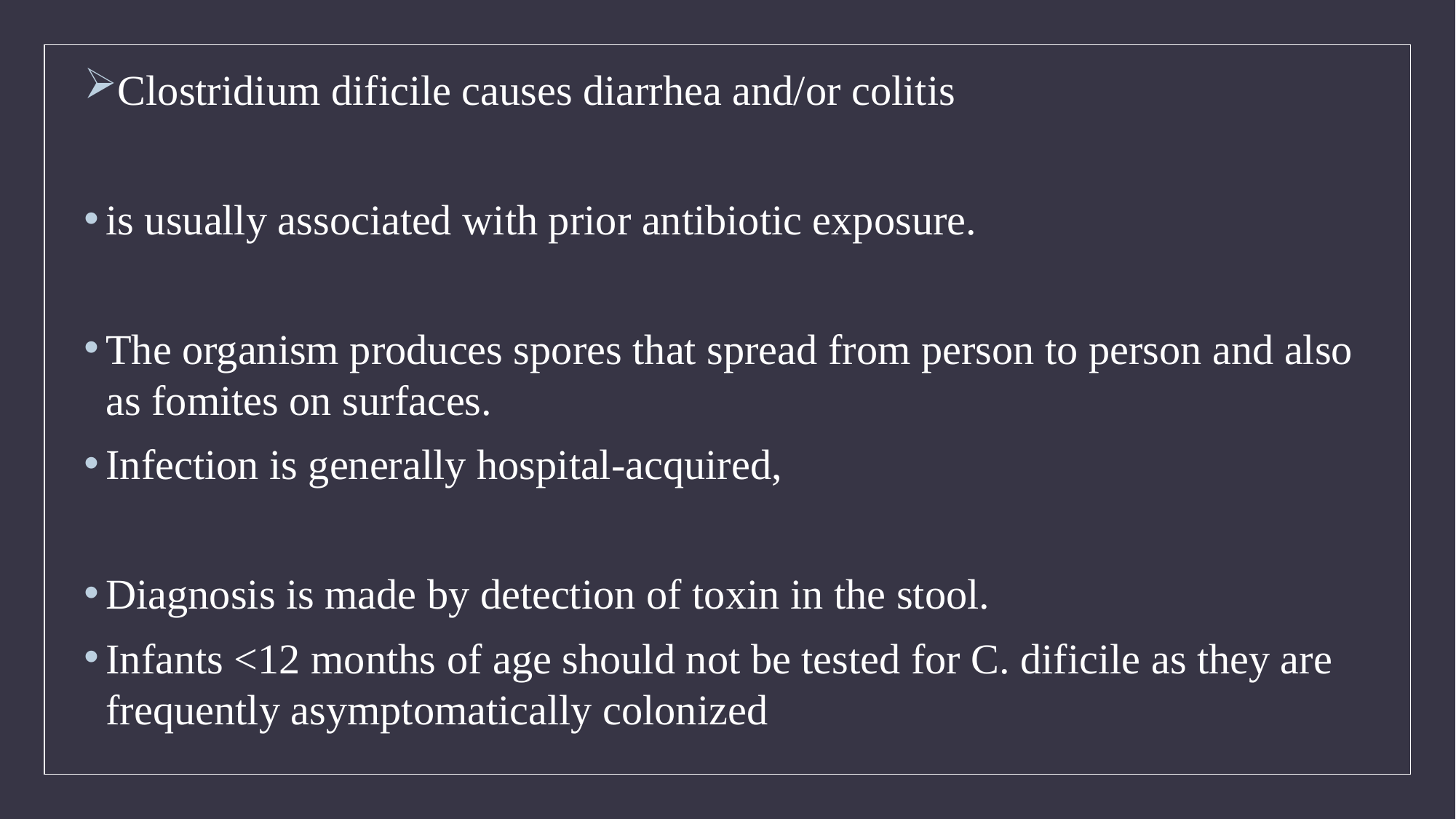

Clostridium dificile causes diarrhea and/or colitis

is usually associated with prior antibiotic exposure.

The organism produces spores that spread from person to person and also as fomites on surfaces.
Infection is generally hospital-acquired,

Diagnosis is made by detection of toxin in the stool.
Infants <12 months of age should not be tested for C. dificile as they are frequently asymptomatically colonized